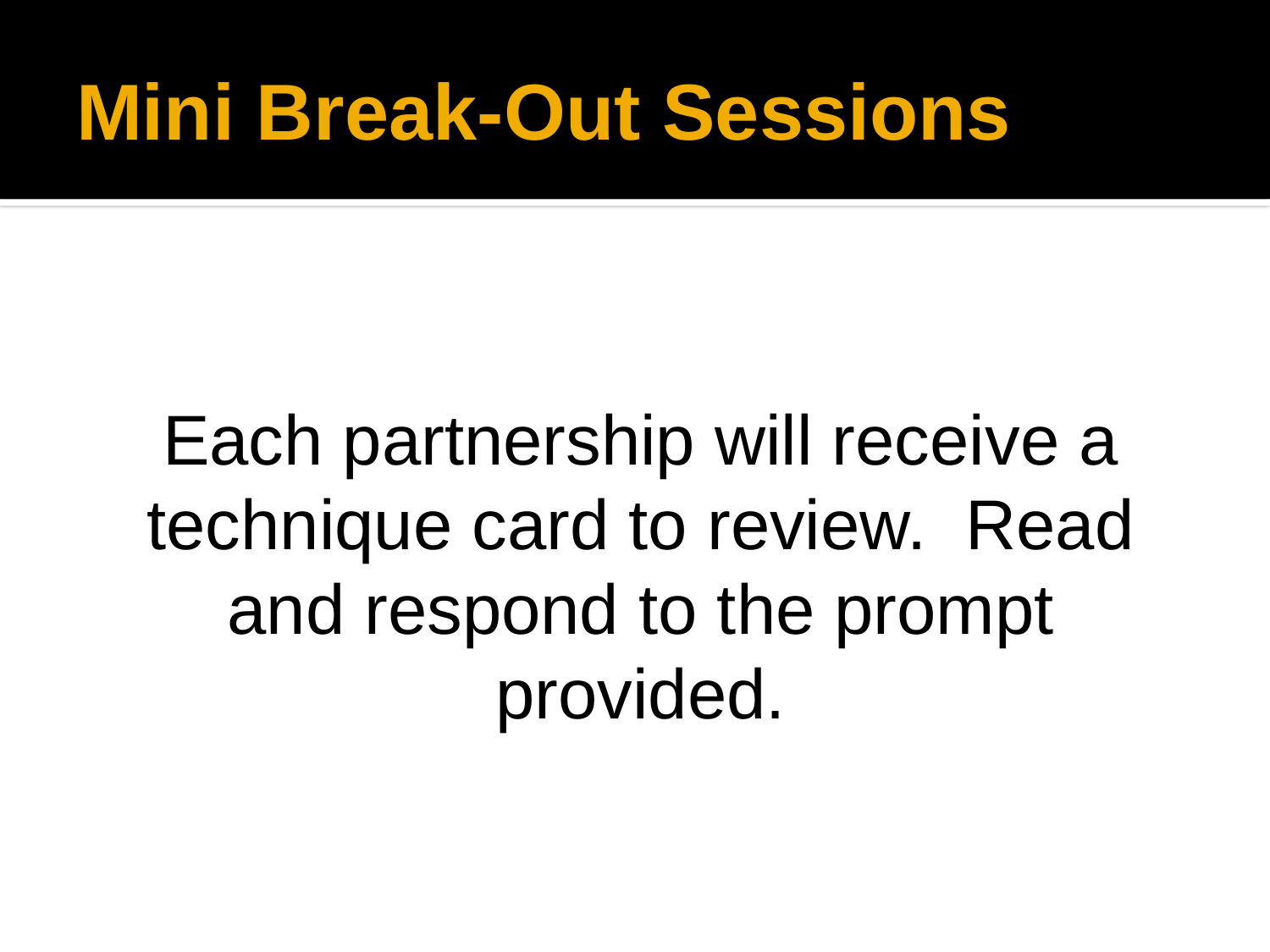

# Mini Break-Out Sessions

Each partnership will receive a technique card to review.  Read and respond to the prompt provided.